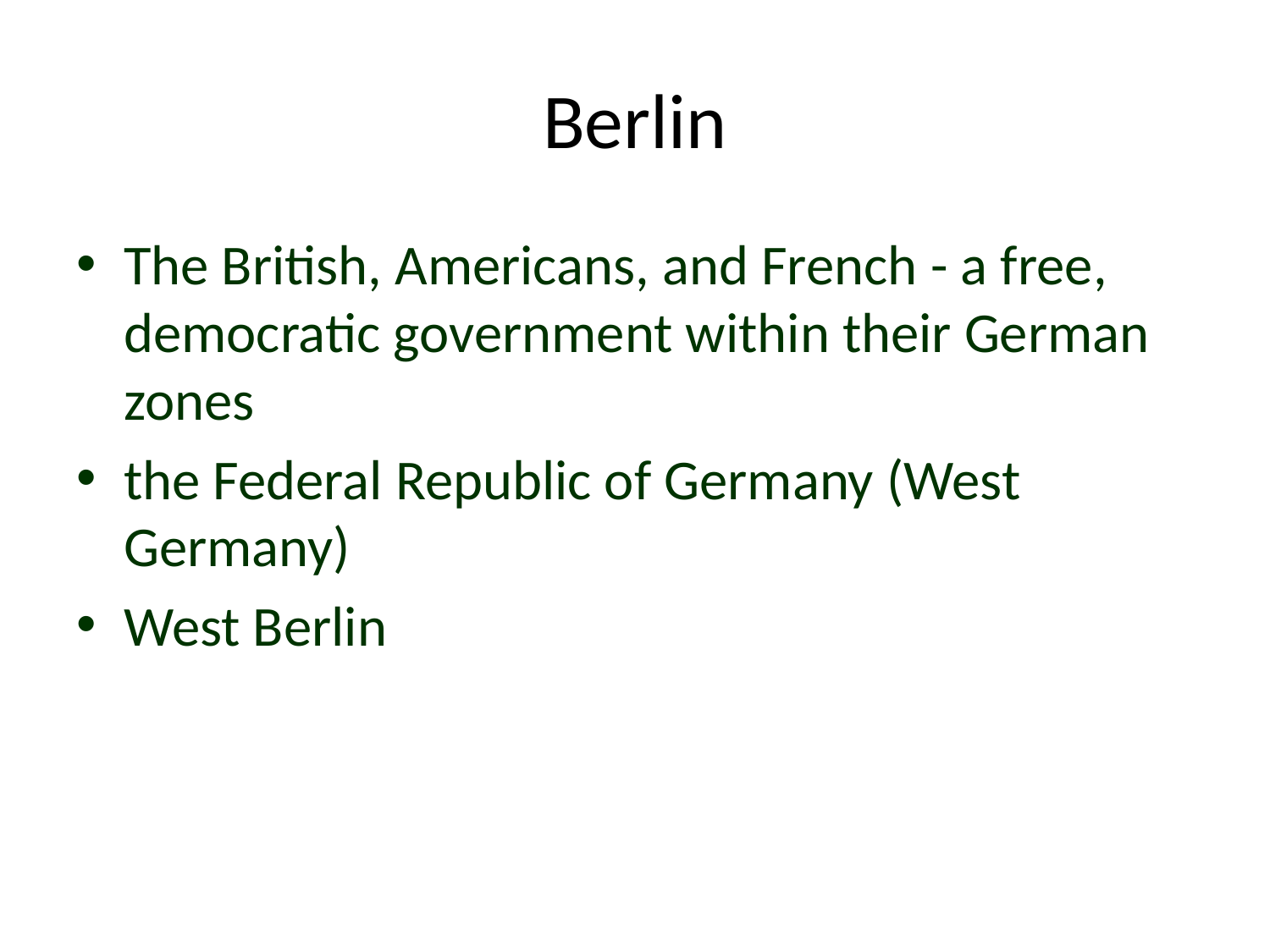

# Berlin
The British, Americans, and French - a free, democratic government within their German zones
the Federal Republic of Germany (West Germany)
West Berlin